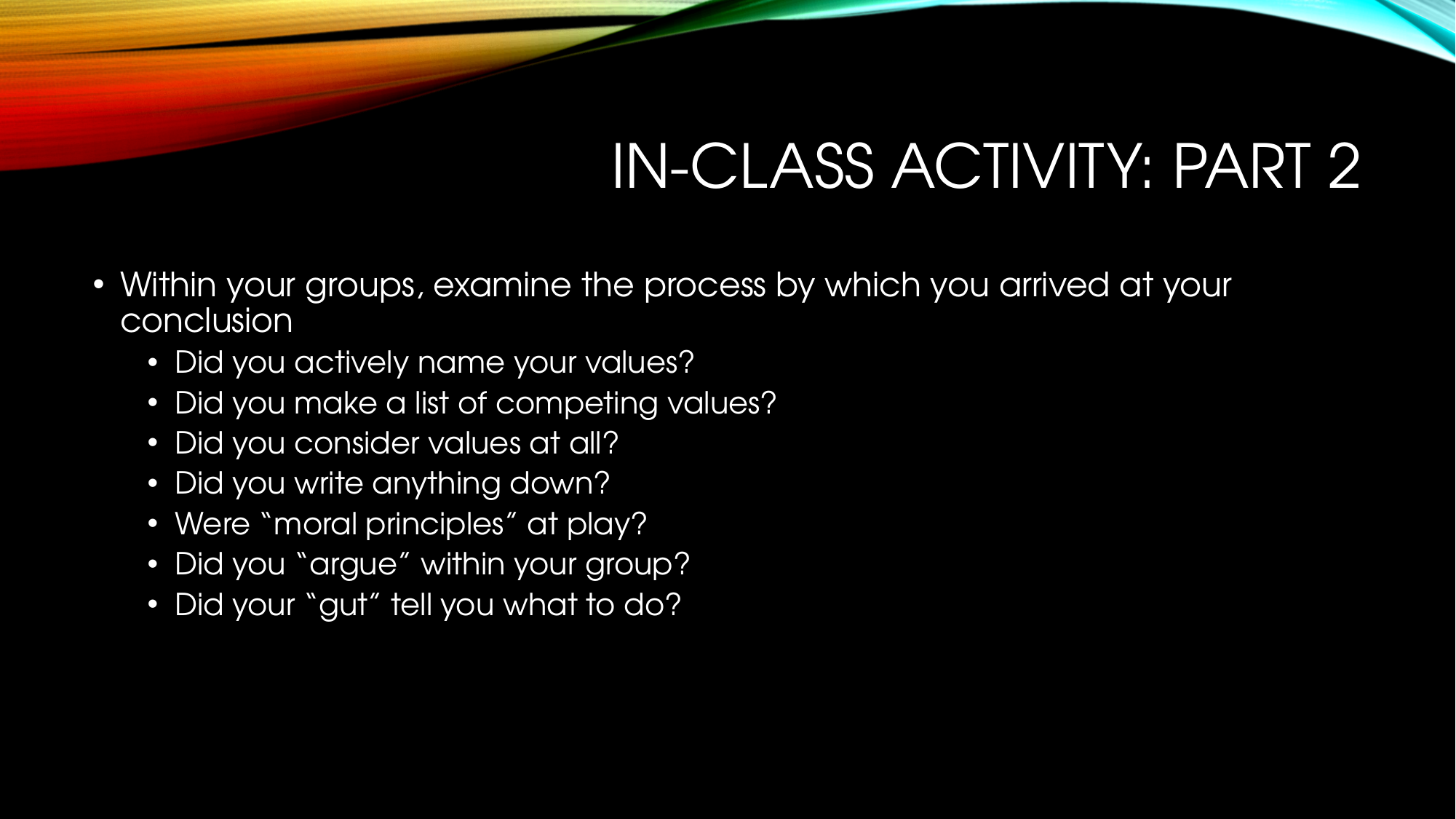

# In-class activity: Part 2
Within your groups, examine the process by which you arrived at your conclusion
Did you actively name your values?
Did you make a list of competing values?
Did you consider values at all?
Did you write anything down?
Were “moral principles” at play?
Did you “argue” within your group?
Did your “gut” tell you what to do?